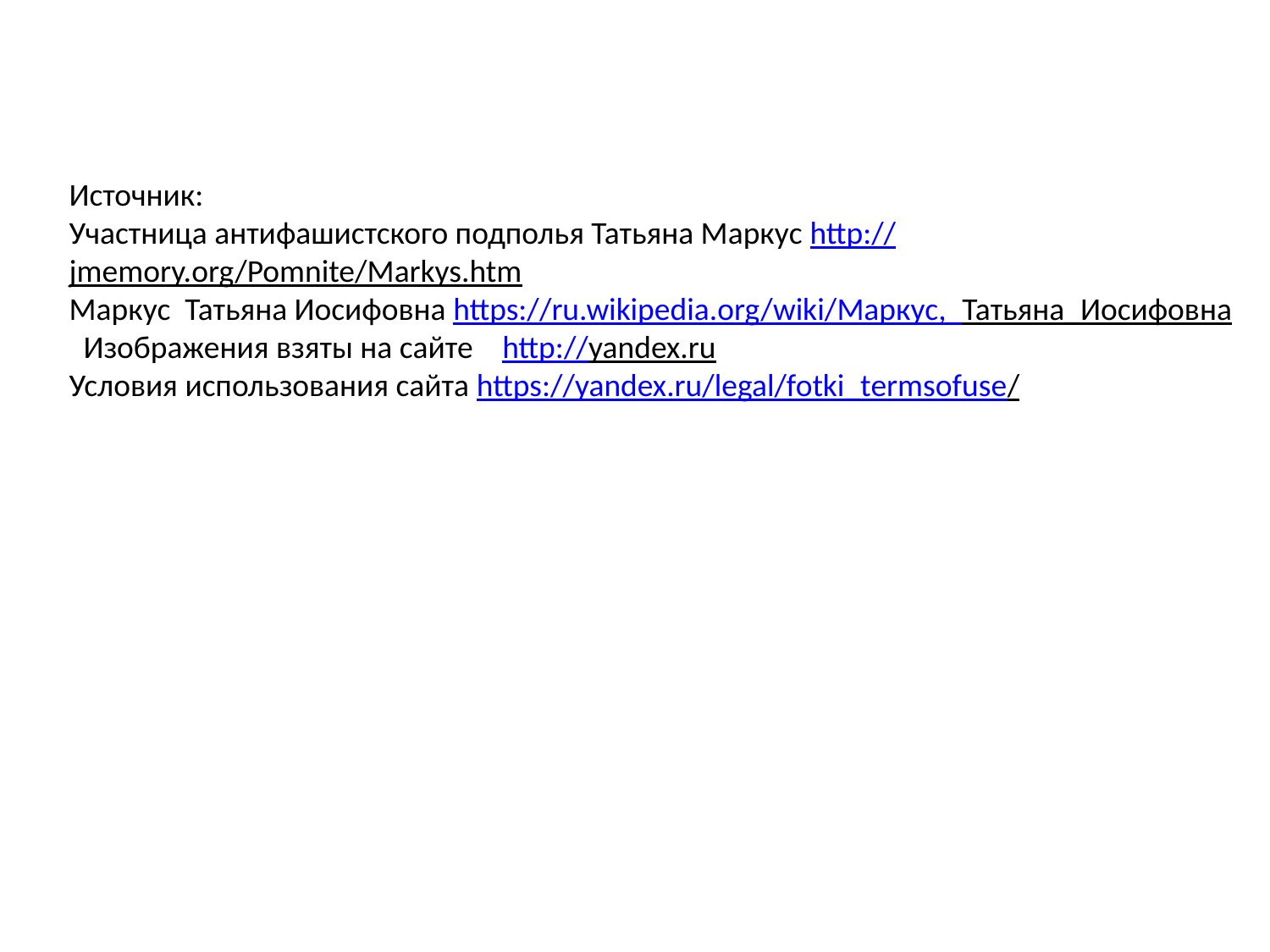

Источник:
Участница антифашистского подполья Татьяна Маркус http://jmemory.org/Pomnite/Markys.htm
Маркус  Татьяна Иосифовна https://ru.wikipedia.org/wiki/Маркус,_Татьяна_Иосифовна
  Изображения взяты на сайте    http://yandex.ru
Условия использования сайта https://yandex.ru/legal/fotki_termsofuse/